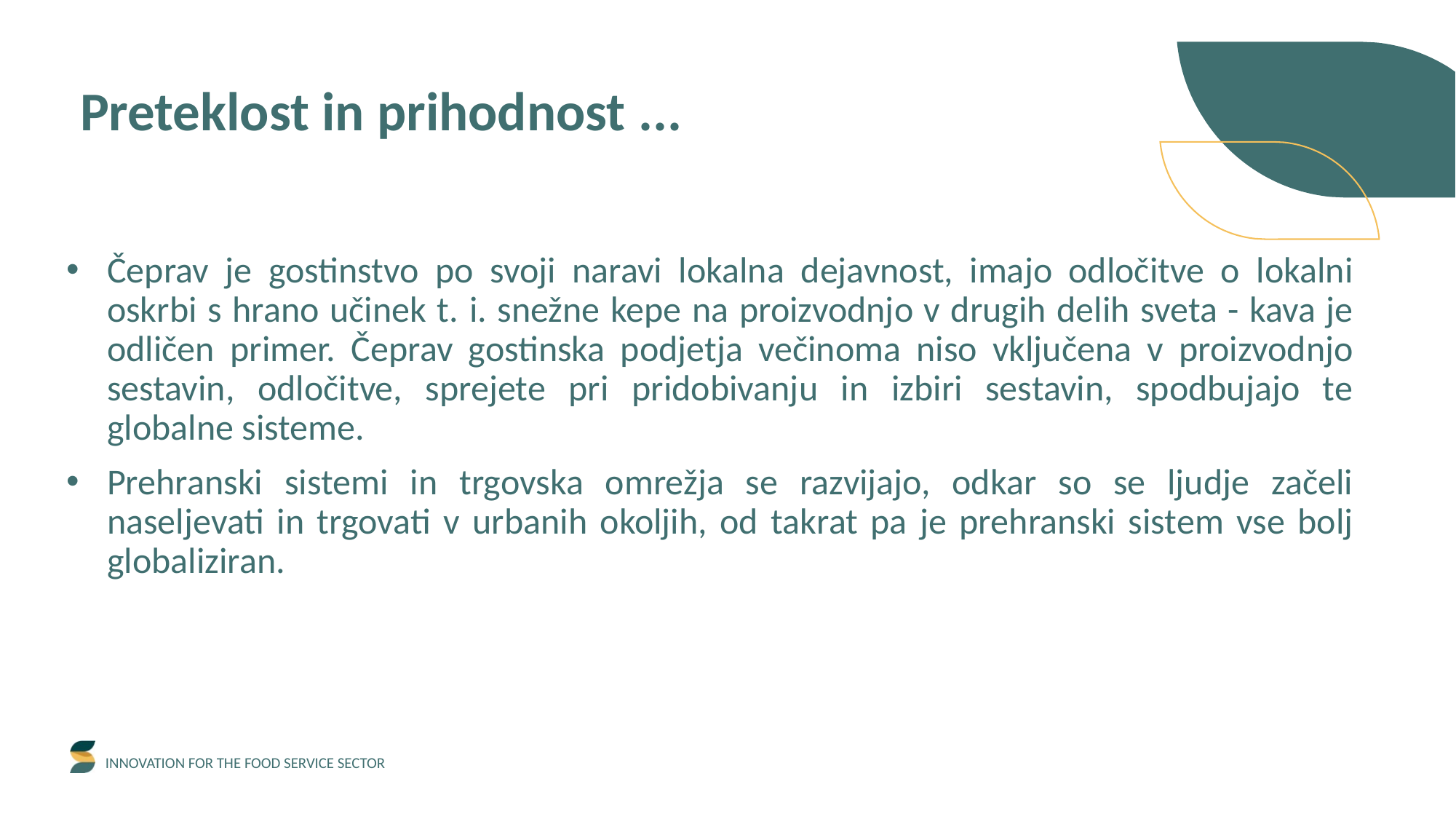

Preteklost in prihodnost ...
Čeprav je gostinstvo po svoji naravi lokalna dejavnost, imajo odločitve o lokalni oskrbi s hrano učinek t. i. snežne kepe na proizvodnjo v drugih delih sveta - kava je odličen primer. Čeprav gostinska podjetja večinoma niso vključena v proizvodnjo sestavin, odločitve, sprejete pri pridobivanju in izbiri sestavin, spodbujajo te globalne sisteme.
Prehranski sistemi in trgovska omrežja se razvijajo, odkar so se ljudje začeli naseljevati in trgovati v urbanih okoljih, od takrat pa je prehranski sistem vse bolj globaliziran.